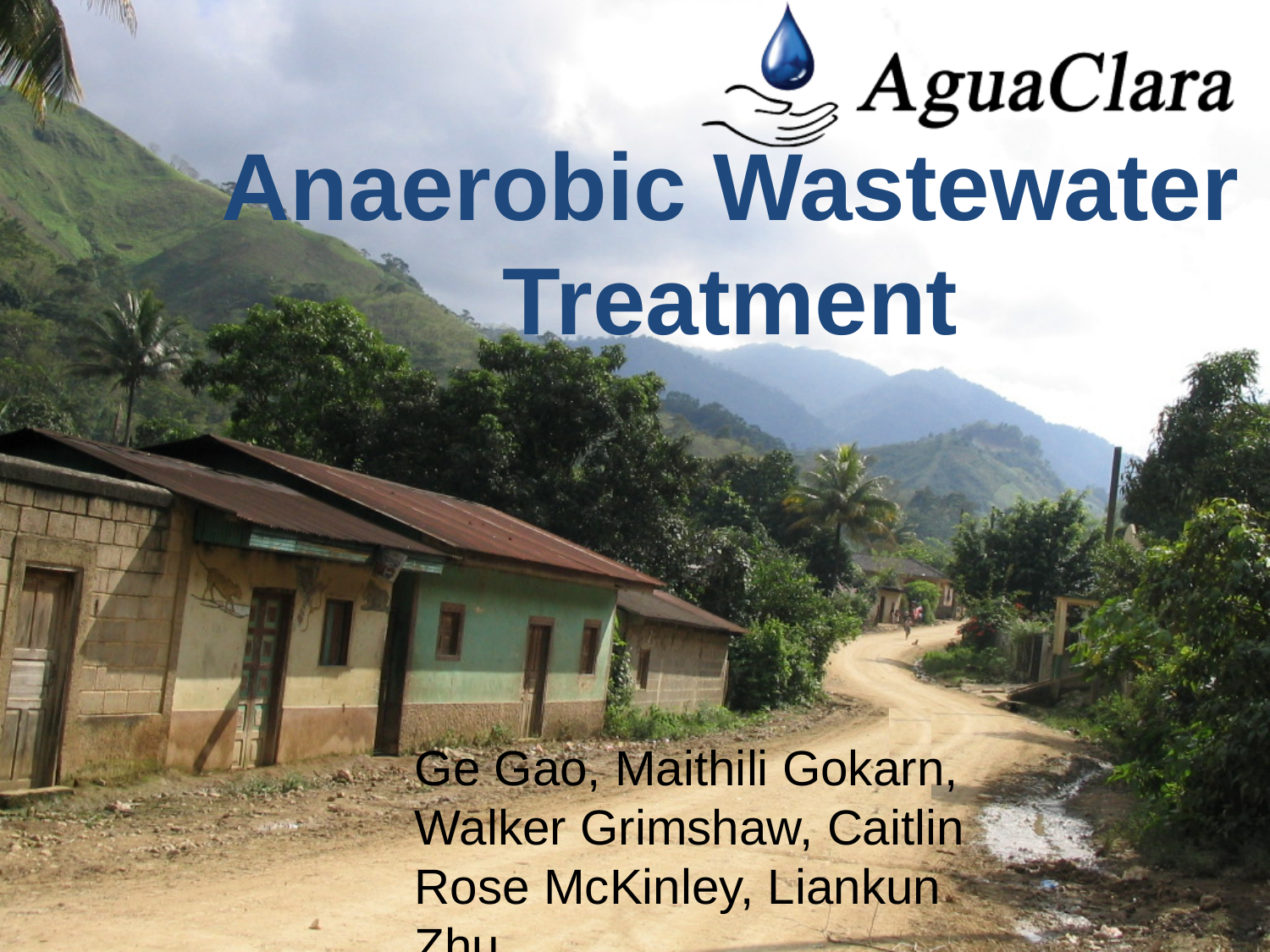

# Anaerobic Wastewater Treatment
Ge Gao, Maithili Gokarn, Walker Grimshaw, Caitlin Rose McKinley, Liankun Zhu